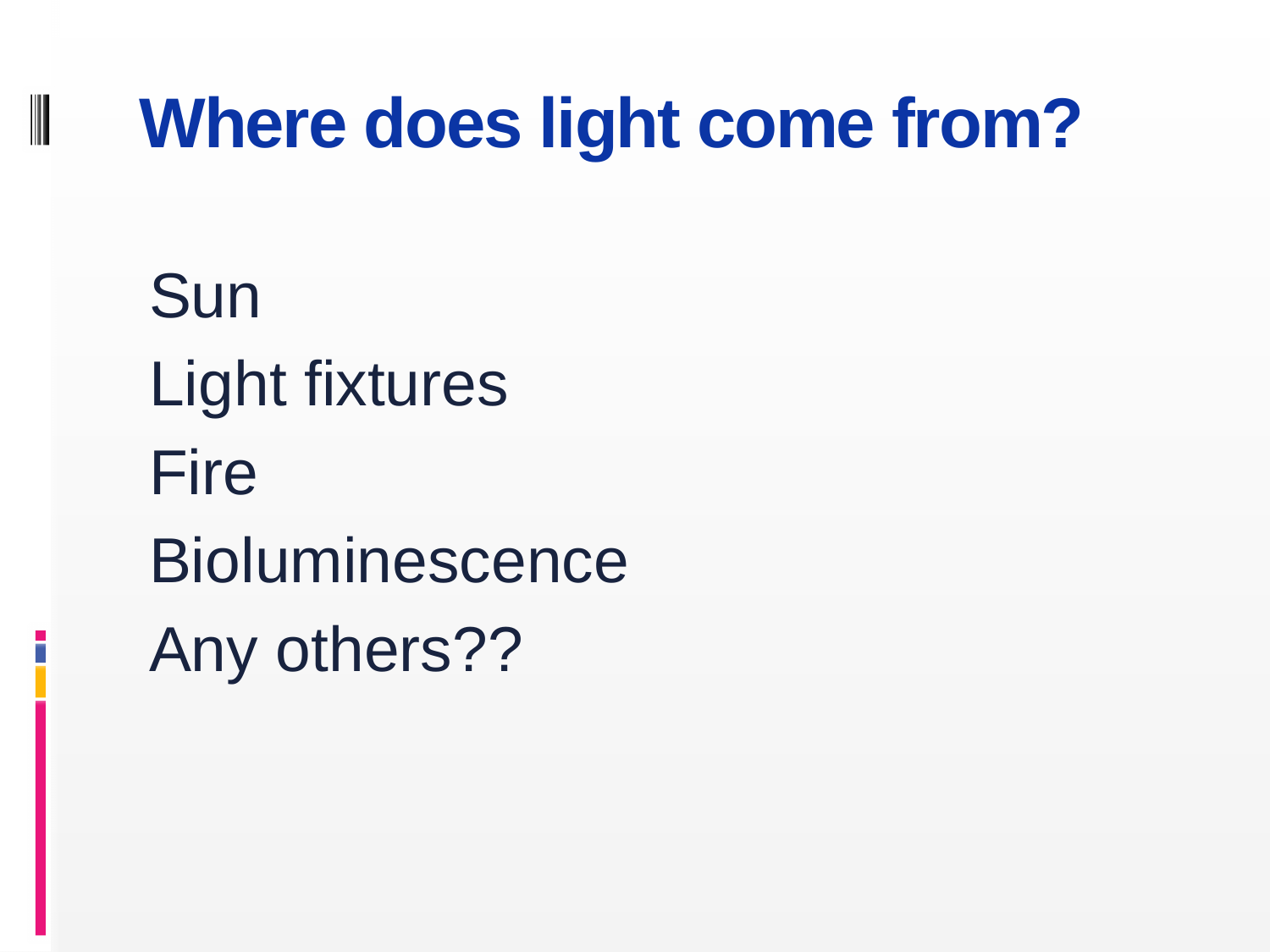

# Where does light come from?
Sun
Light fixtures
Fire
Bioluminescence
Any others??